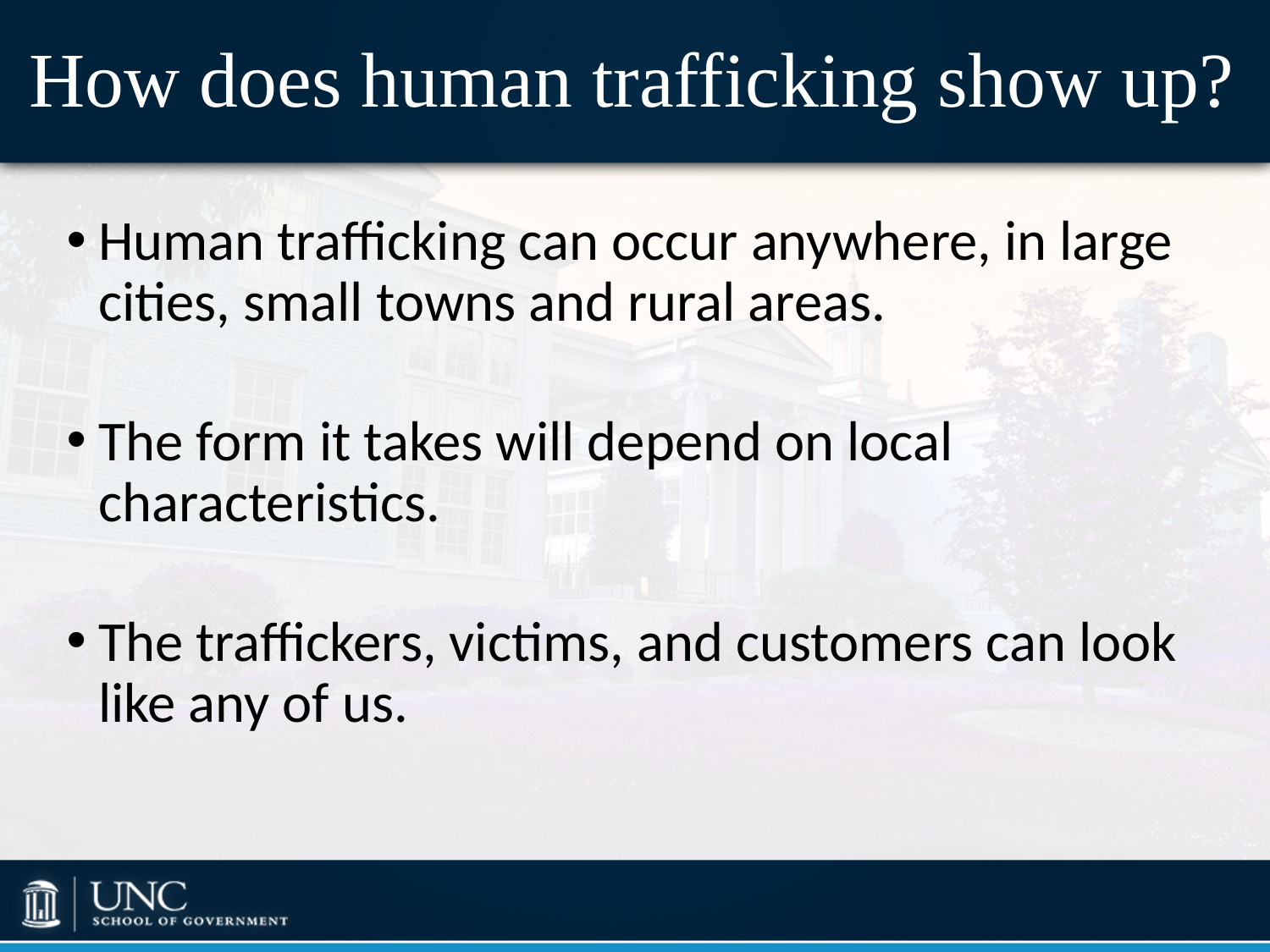

# How does human trafficking show up?
Human trafficking can occur anywhere, in large cities, small towns and rural areas.

The form it takes will depend on local characteristics.

The traffickers, victims, and customers can look like any of us.